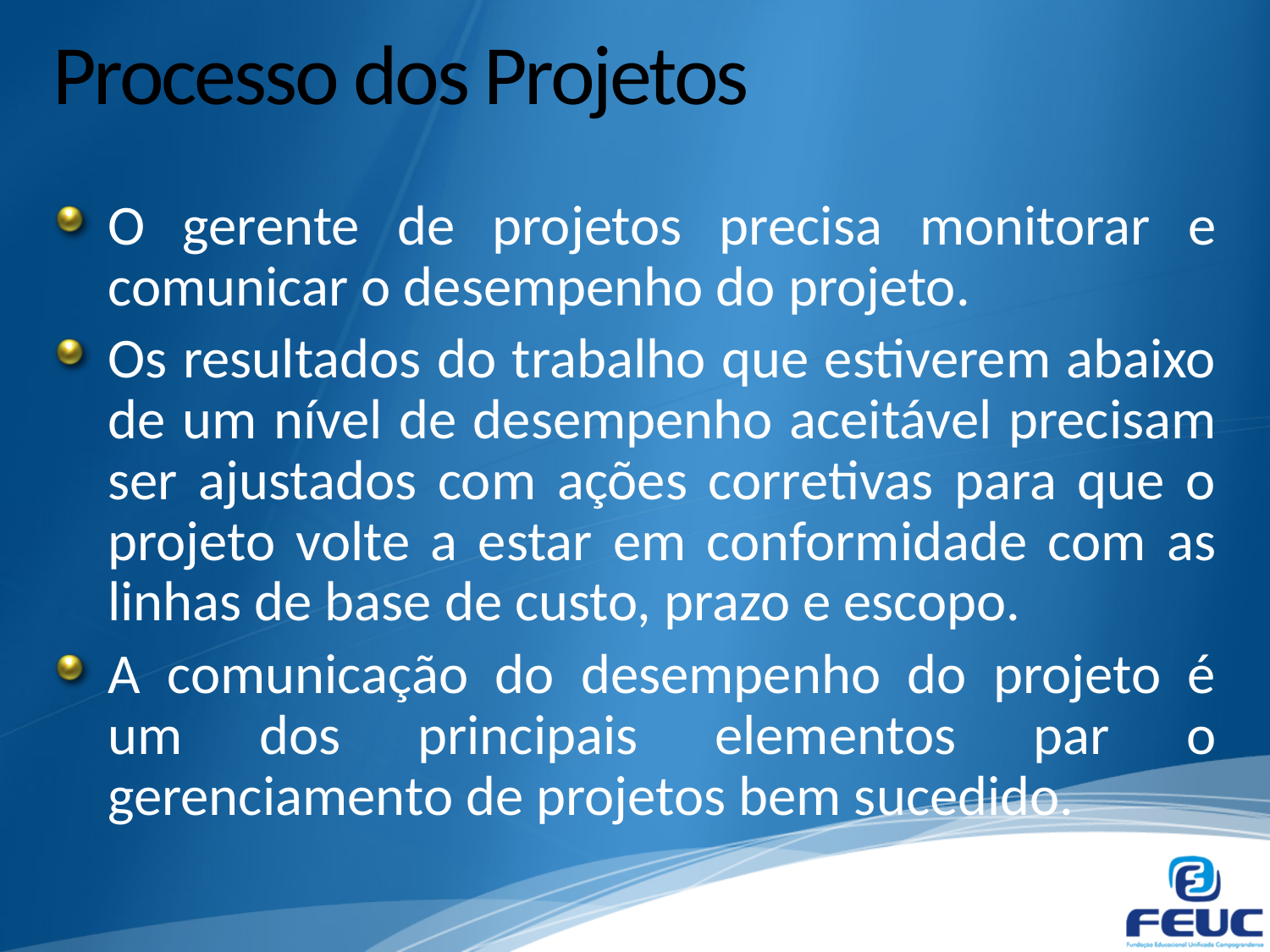

# Processo dos Projetos
O gerente de projetos precisa monitorar e comunicar o desempenho do projeto.
Os resultados do trabalho que estiverem abaixo de um nível de desempenho aceitável precisam ser ajustados com ações corretivas para que o projeto volte a estar em conformidade com as linhas de base de custo, prazo e escopo.
A comunicação do desempenho do projeto é um dos principais elementos par o gerenciamento de projetos bem sucedido.